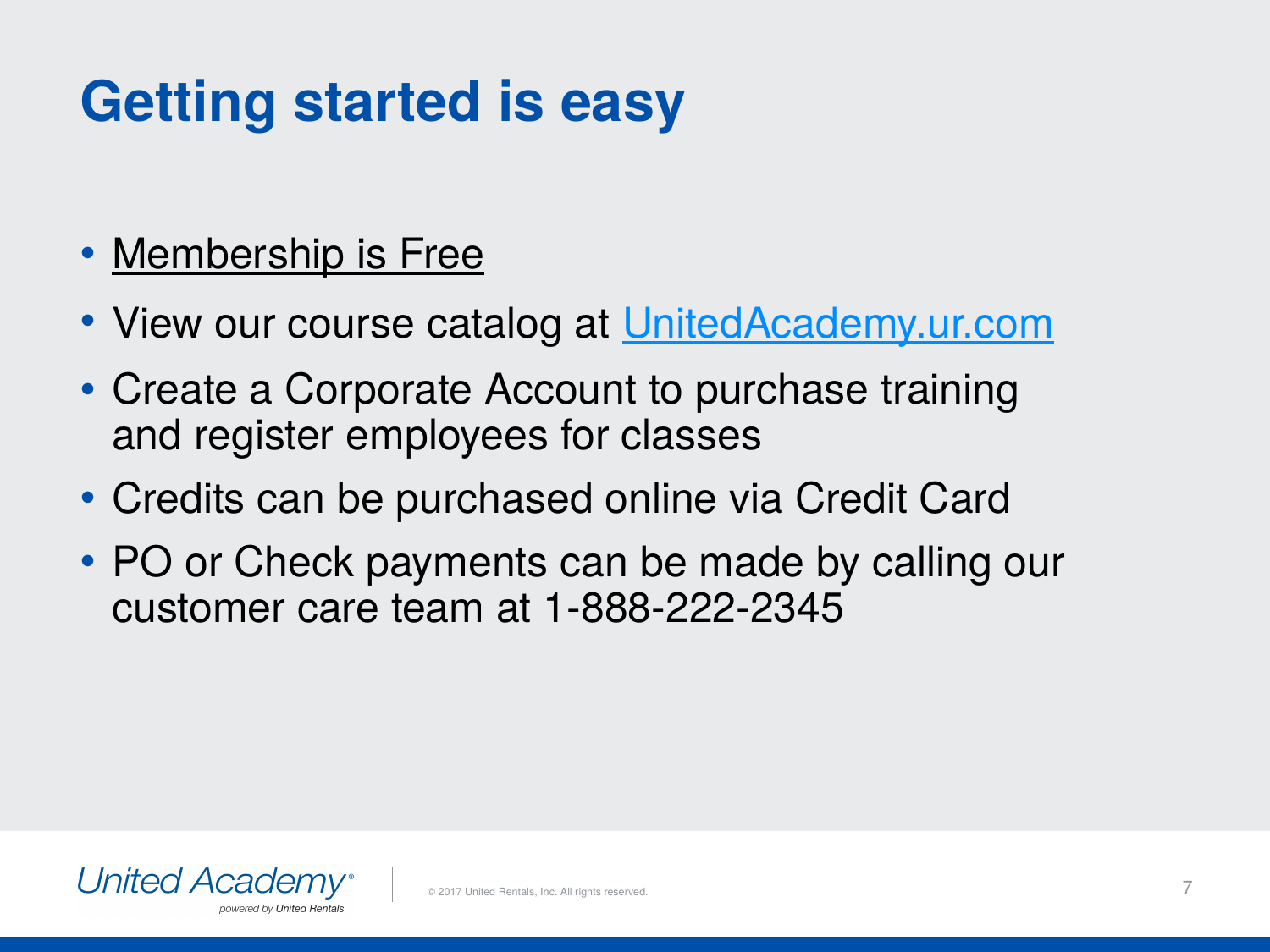

# Getting started is easy
Membership is Free
View our course catalog at UnitedAcademy.ur.com
Create a Corporate Account to purchase training
and register employees for classes
Credits can be purchased online via Credit Card
PO or Check payments can be made by calling our customer care team at 1-888-222-2345

7